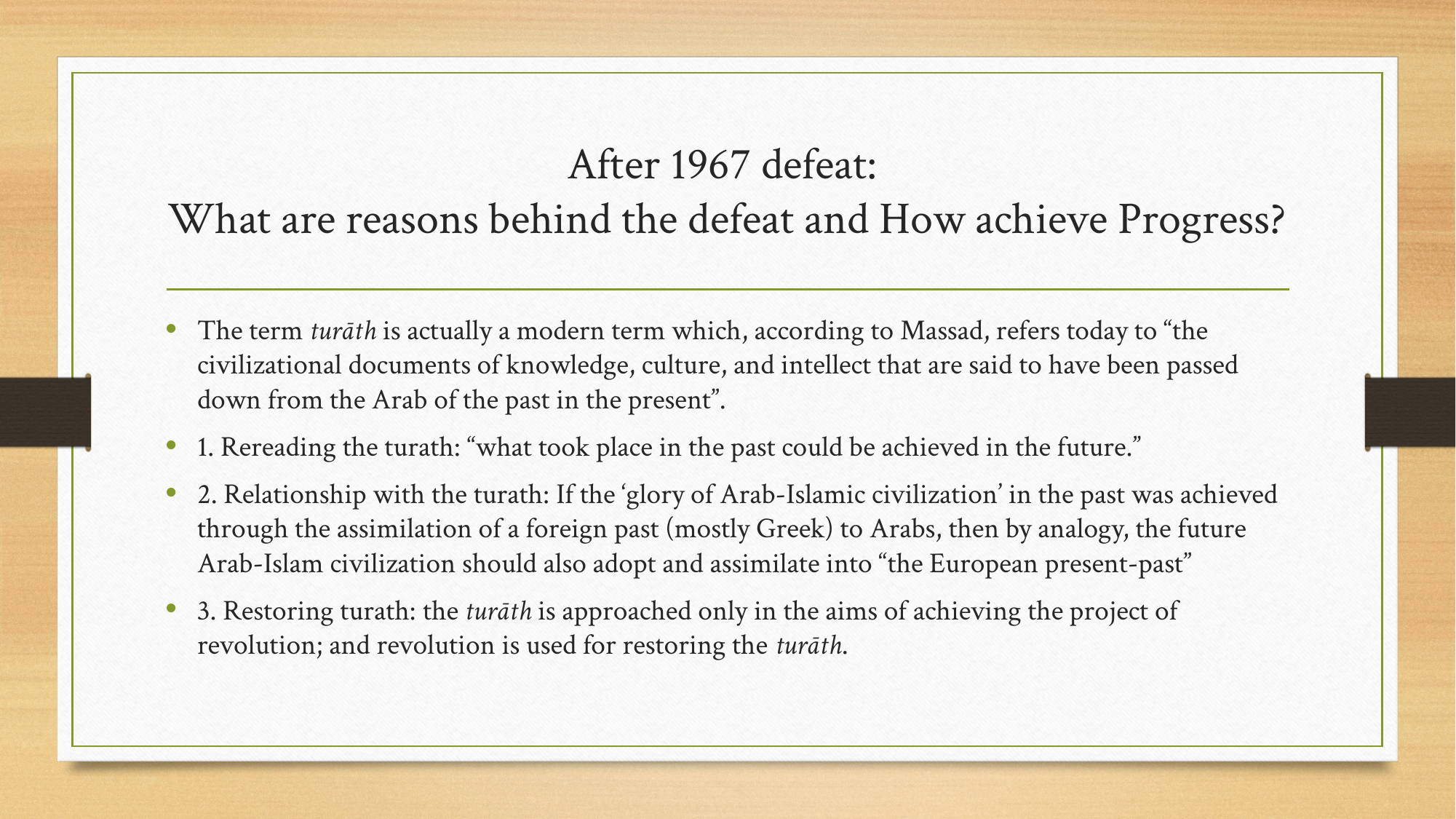

# After 1967 defeat: What are reasons behind the defeat and How achieve Progress?
The term turāth is actually a modern term which, according to Massad, refers today to “the civilizational documents of knowledge, culture, and intellect that are said to have been passed down from the Arab of the past in the present”.
1. Rereading the turath: “what took place in the past could be achieved in the future.”
2. Relationship with the turath: If the ‘glory of Arab-Islamic civilization’ in the past was achieved through the assimilation of a foreign past (mostly Greek) to Arabs, then by analogy, the future Arab-Islam civilization should also adopt and assimilate into “the European present-past”
3. Restoring turath: the turāth is approached only in the aims of achieving the project of revolution; and revolution is used for restoring the turāth.